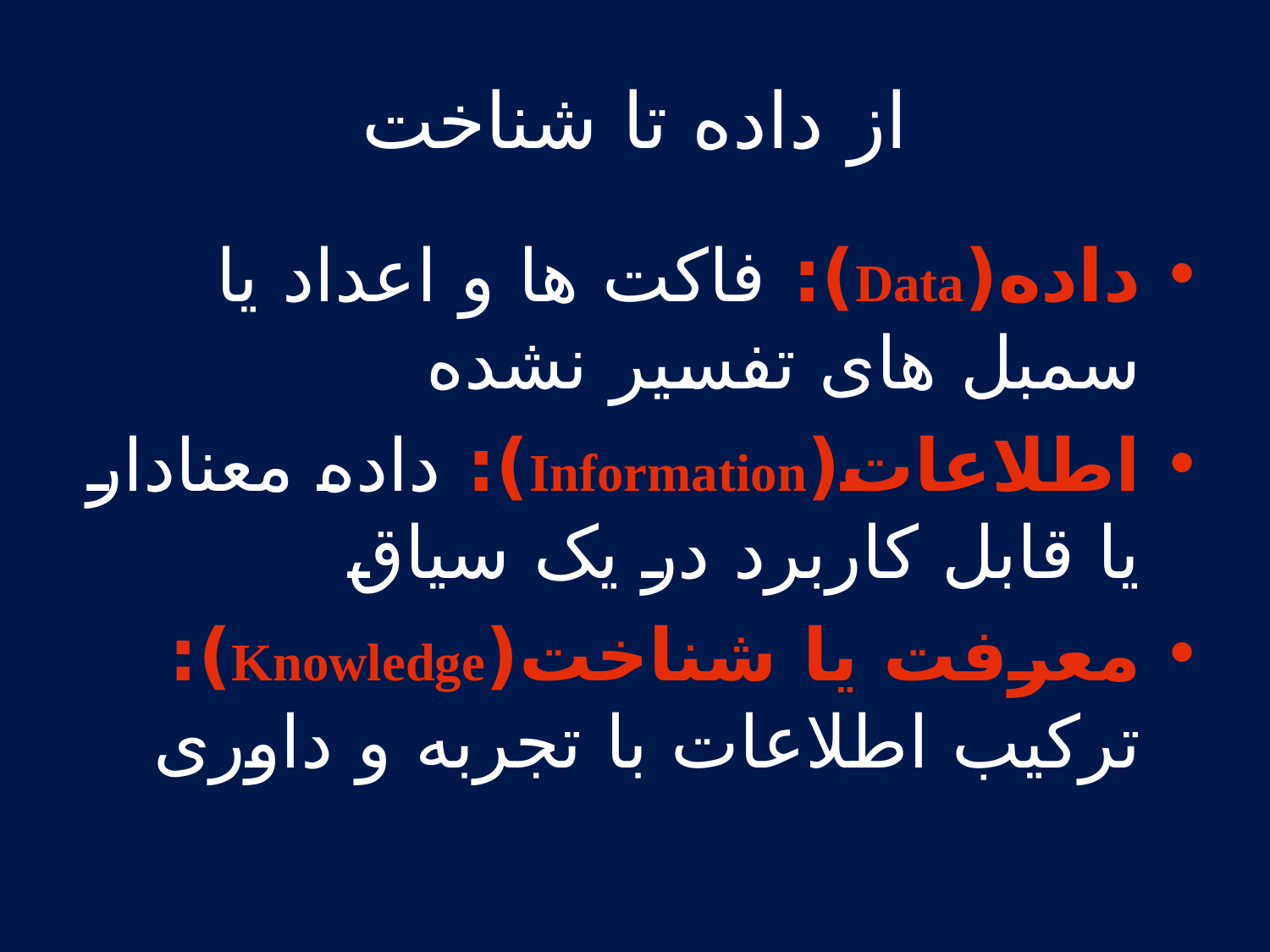

# از داده تا شناخت
داده(Data): فاکت ها و اعداد یا سمبل های تفسیر نشده
اطلاعات(Information): داده معنادار یا قابل کاربرد در یک سياق
معرفت یا شناخت(Knowledge): ترکیب اطلاعات با تجربه و داوری